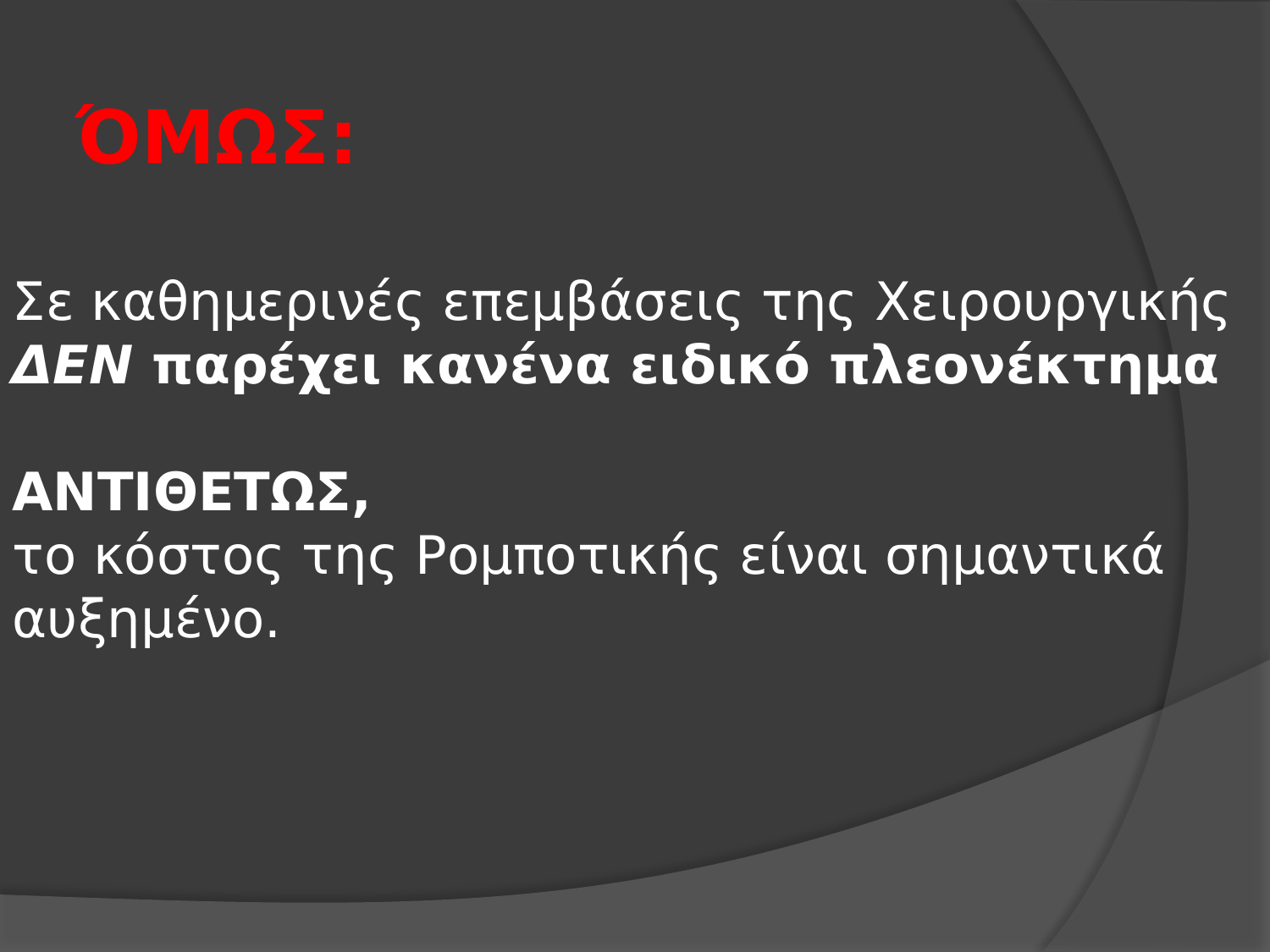

ΌΜΩΣ:
Σε καθημερινές επεμβάσεις της Χειρουργικής
ΔΕΝ παρέχει κανένα ειδικό πλεονέκτημα

ΑΝΤΙΘΕΤΩΣ,
το κόστος της Ρομποτικής είναι σημαντικά αυξημένο.